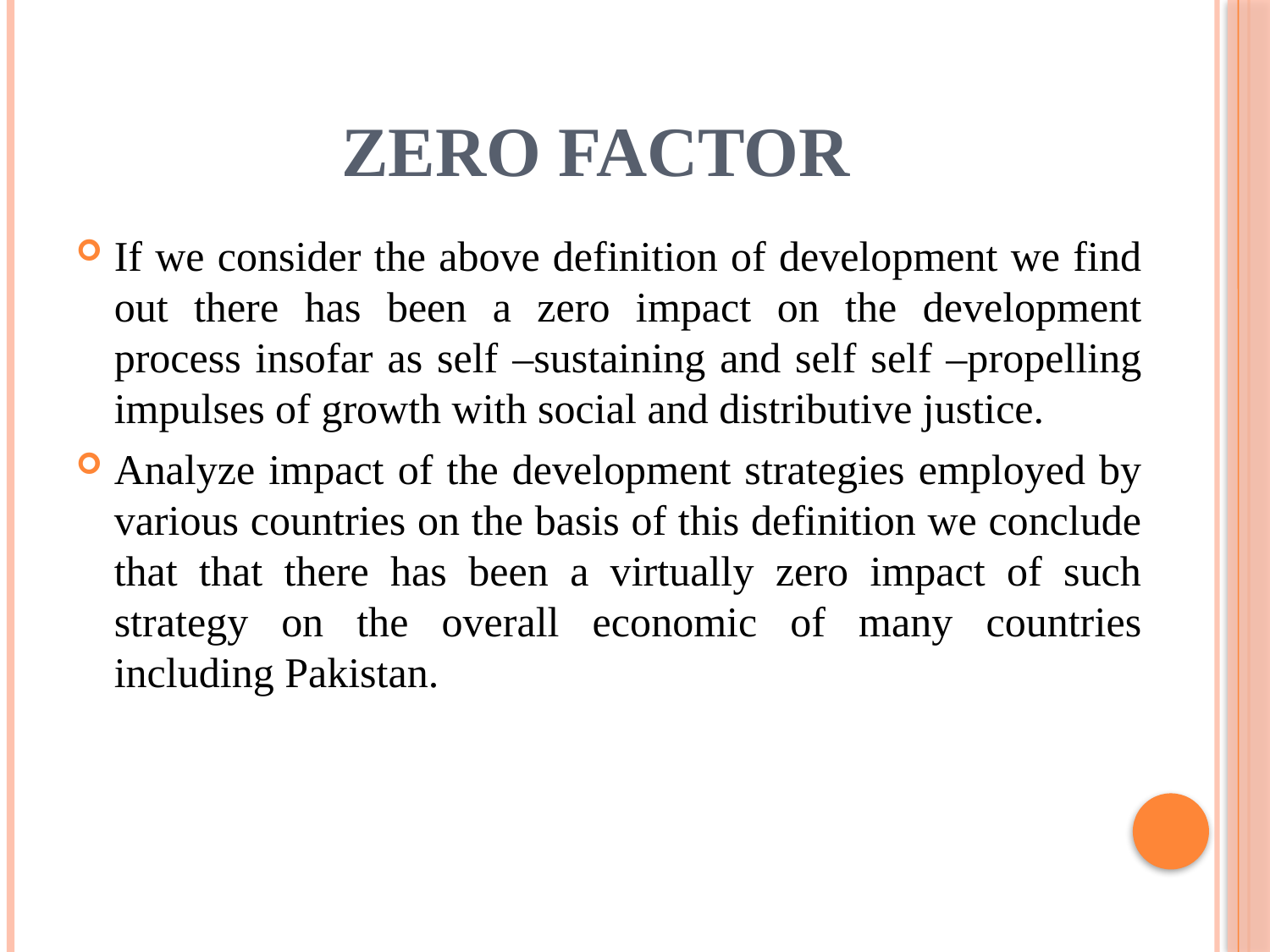

# ZERO FACTOR
If we consider the above definition of development we find out there has been a zero impact on the development process insofar as self –sustaining and self self –propelling impulses of growth with social and distributive justice.
Analyze impact of the development strategies employed by various countries on the basis of this definition we conclude that that there has been a virtually zero impact of such strategy on the overall economic of many countries including Pakistan.